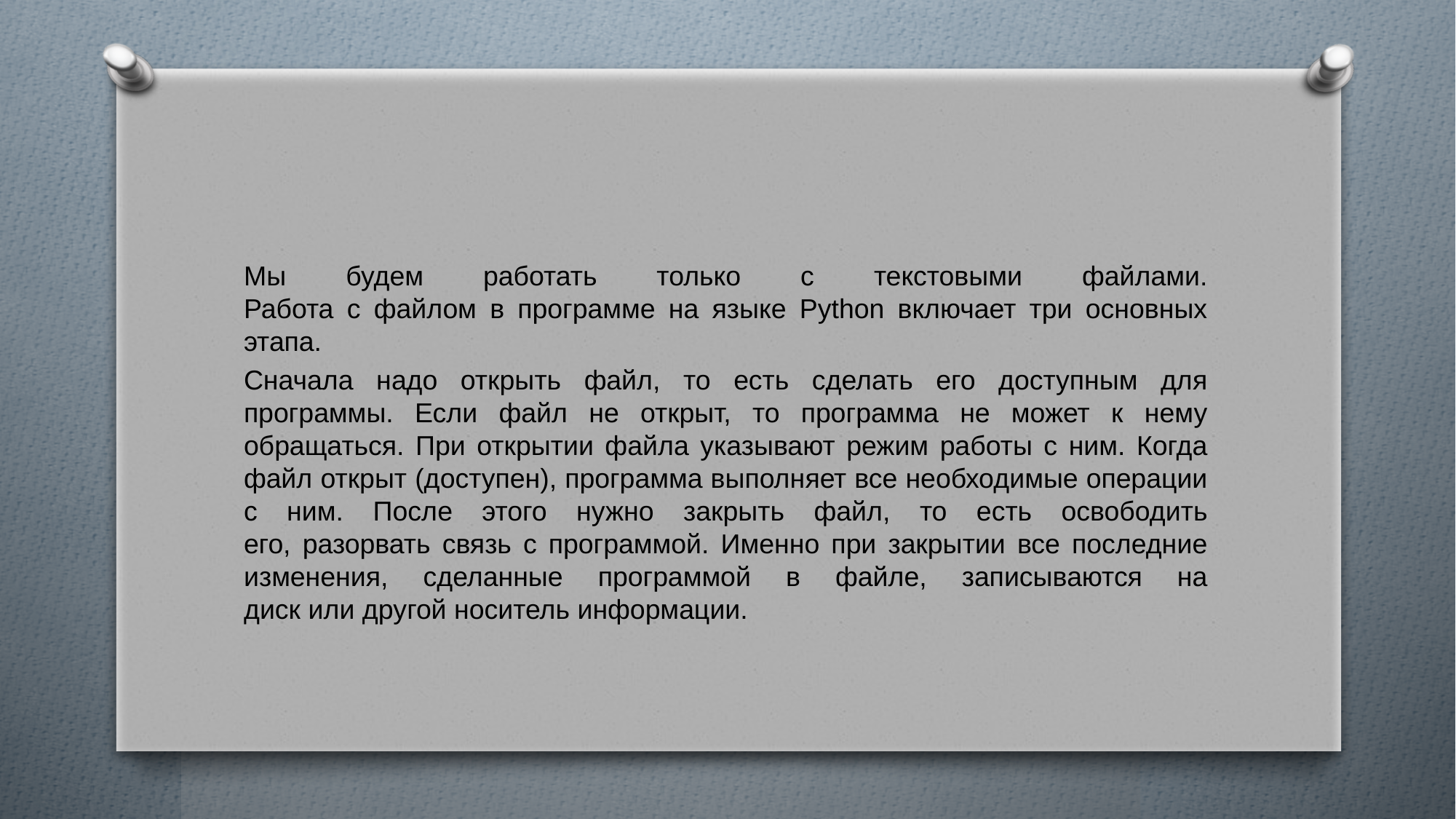

#
Мы будем работать только с текстовыми файлами.
Работа с файлом в программе на языке Python включает три основных этапа.
Сначала надо открыть файл, то есть сделать его доступным для программы. Если файл не открыт, то программа не может к нему обращаться. При открытии файла указывают режим работы с ним. Когда файл открыт (доступен), программа выполняет все необходимые операции с ним. После этого нужно закрыть файл, то есть освободить
его, разорвать связь с программой. Именно при закрытии все последние изменения, сделанные программой в файле, записываются на
диск или другой носитель информации.